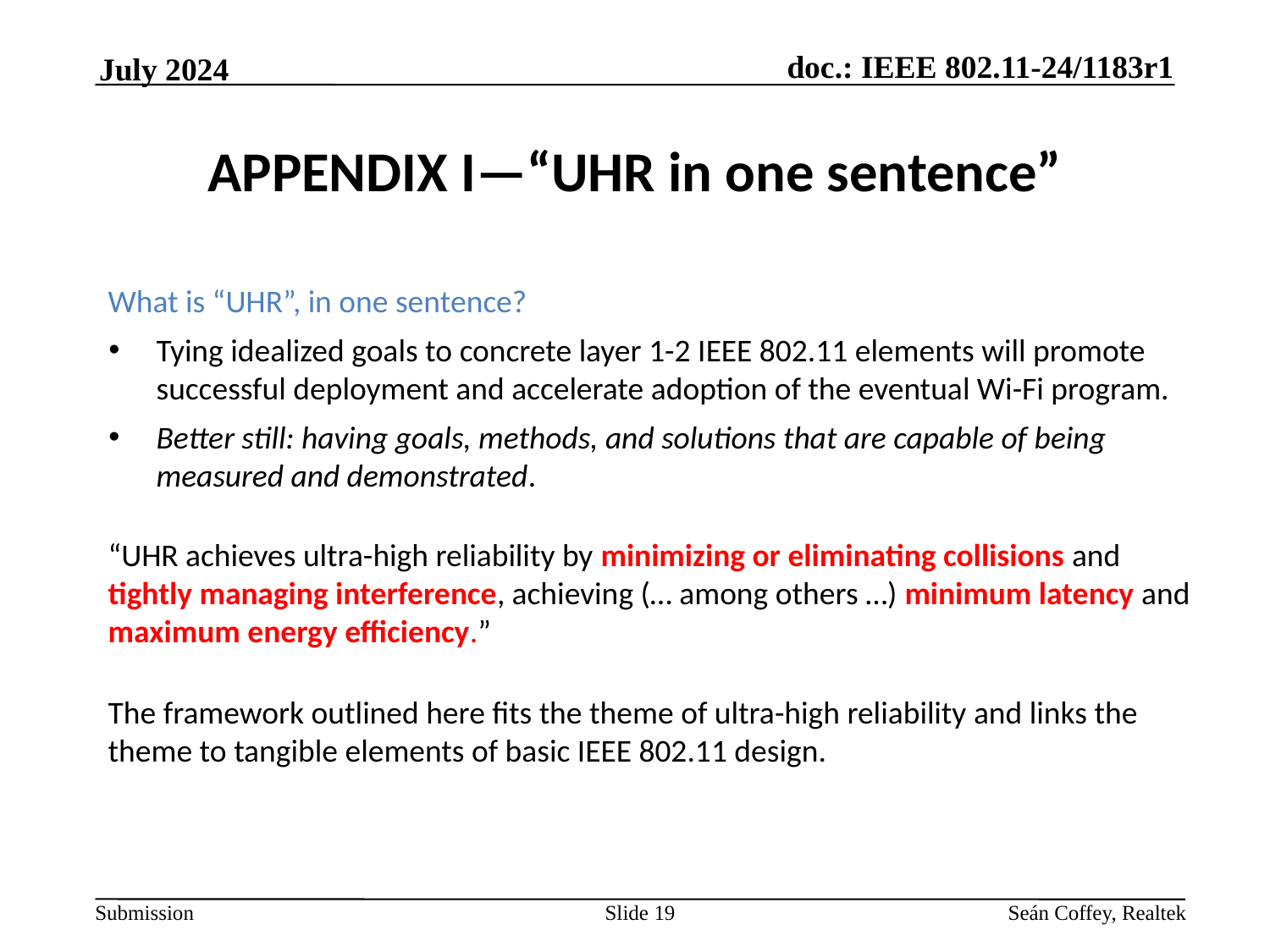

July 2024
# APPENDIX I—“UHR in one sentence”
What is “UHR”, in one sentence?
Tying idealized goals to concrete layer 1-2 IEEE 802.11 elements will promote successful deployment and accelerate adoption of the eventual Wi-Fi program.
Better still: having goals, methods, and solutions that are capable of being measured and demonstrated.

“UHR achieves ultra-high reliability by minimizing or eliminating collisions and tightly managing interference, achieving (… among others …) minimum latency and maximum energy efficiency.”

The framework outlined here fits the theme of ultra-high reliability and links the theme to tangible elements of basic IEEE 802.11 design.

Slide 19
Seán Coffey, Realtek